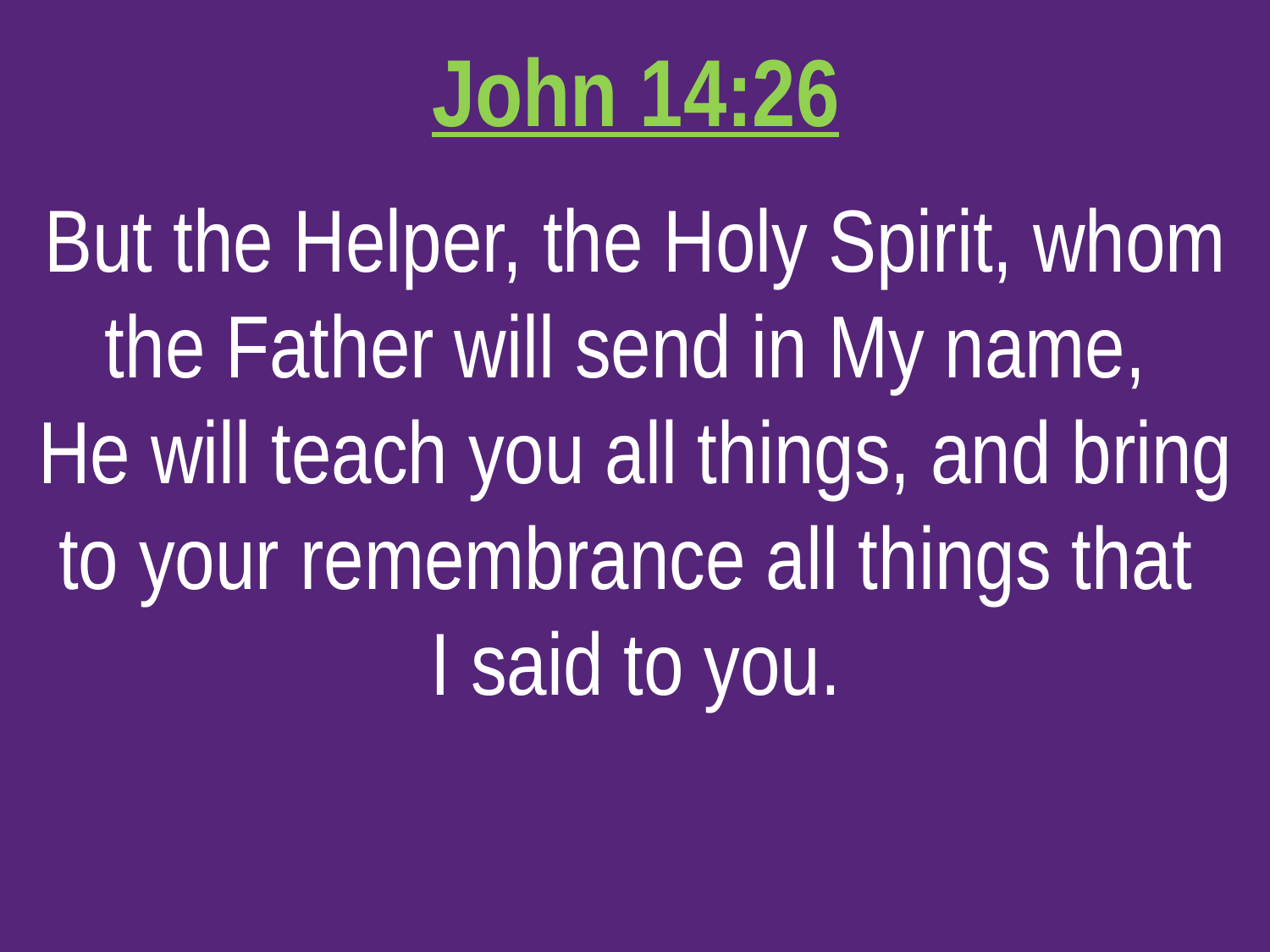

John 14:26

But the Helper, the Holy Spirit, whom the Father will send in My name,
He will teach you all things, and bring to your remembrance all things that
I said to you.